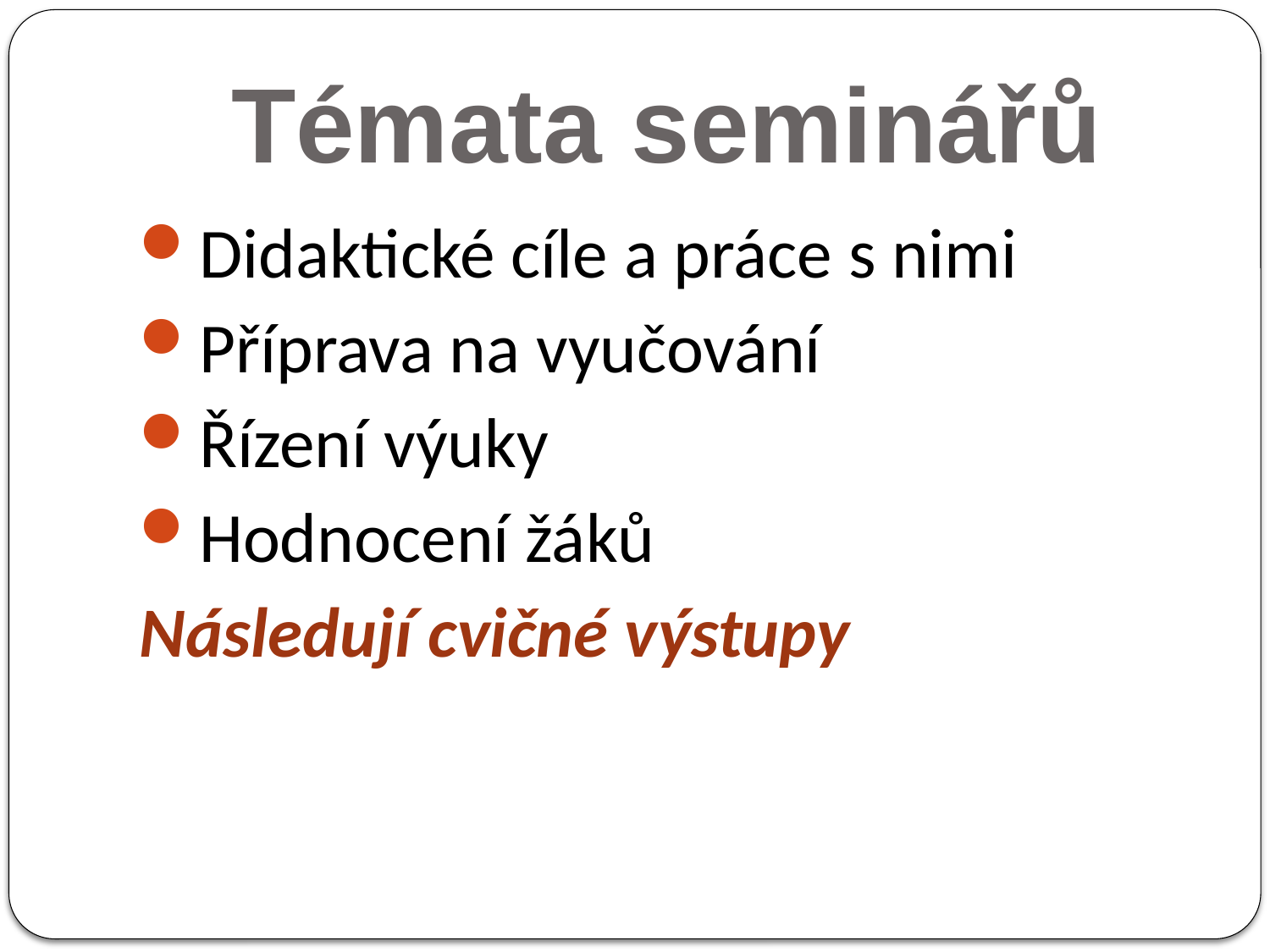

# Témata seminářů
Didaktické cíle a práce s nimi
Příprava na vyučování
Řízení výuky
Hodnocení žáků
Následují cvičné výstupy